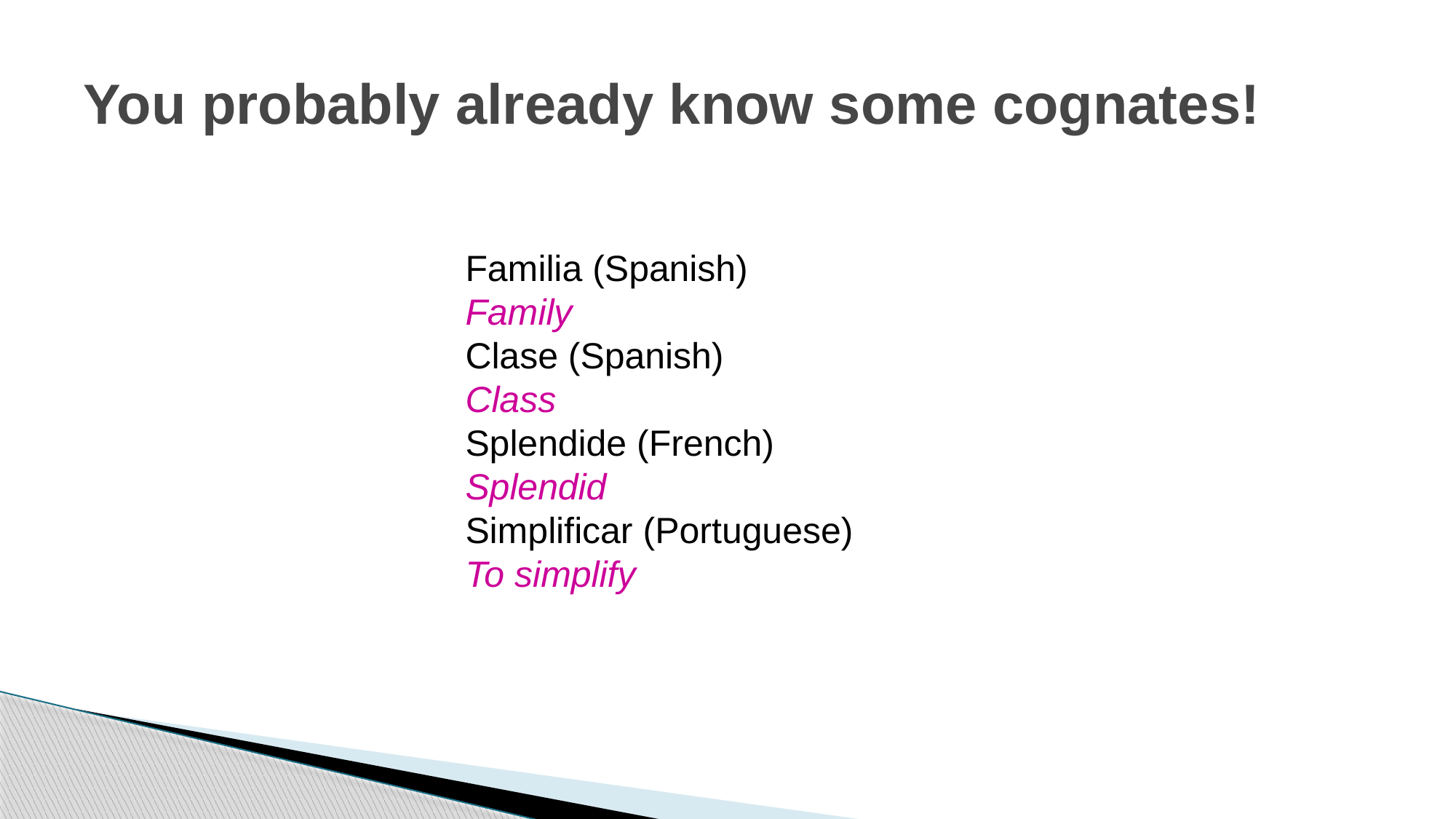

# You probably already know some cognates!

Familia (Spanish)
Family
Clase (Spanish)
Class
Splendide (French)
Splendid
Simplificar (Portuguese)
To simplify